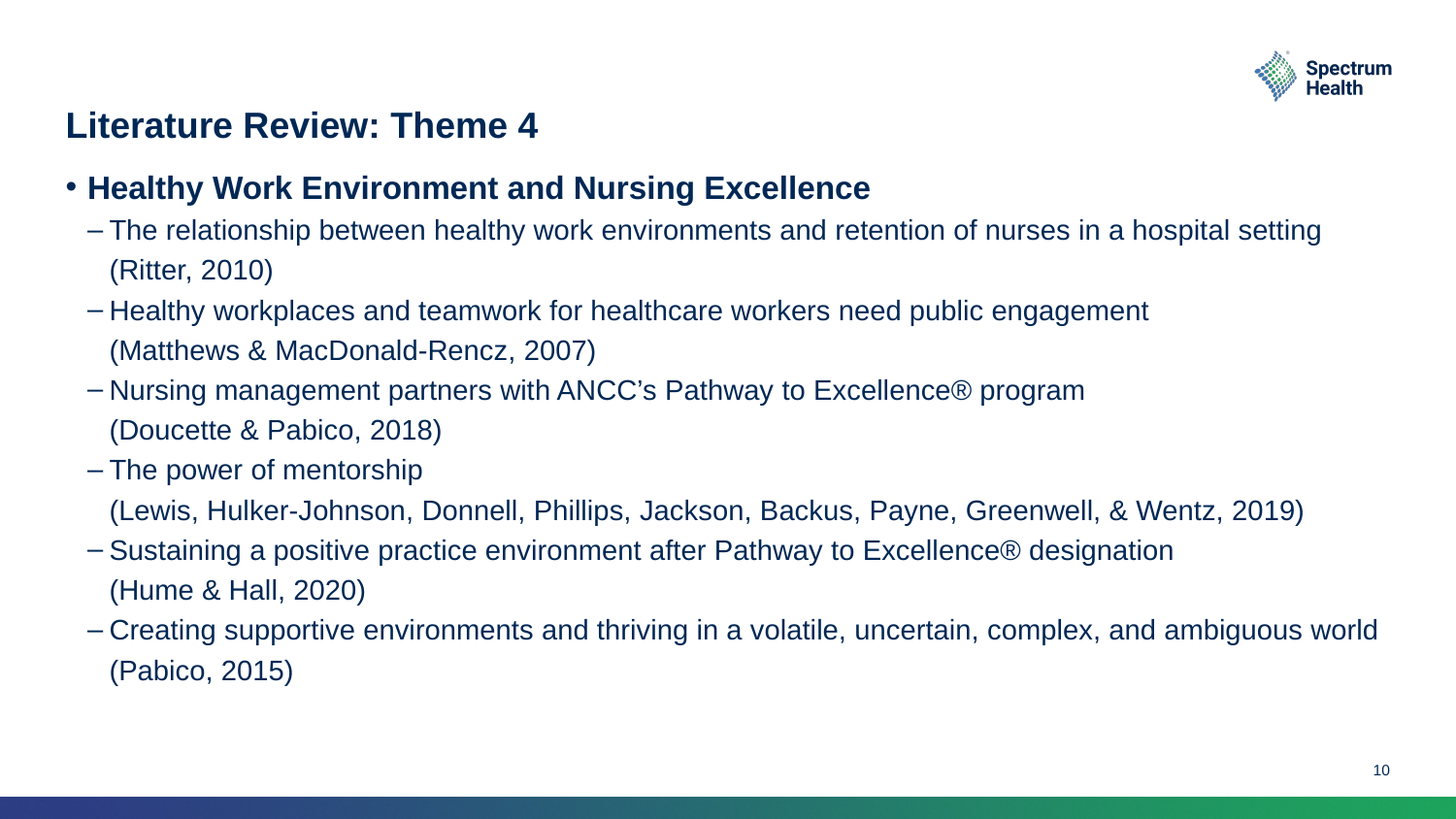

# Literature Review: Theme 4
Healthy Work Environment and Nursing Excellence
The relationship between healthy work environments and retention of nurses in a hospital setting
(Ritter, 2010)
Healthy workplaces and teamwork for healthcare workers need public engagement
(Matthews & MacDonald-Rencz, 2007)
Nursing management partners with ANCC’s Pathway to Excellence® program
(Doucette & Pabico, 2018)
The power of mentorship
(Lewis, Hulker-Johnson, Donnell, Phillips, Jackson, Backus, Payne, Greenwell, & Wentz, 2019)
Sustaining a positive practice environment after Pathway to Excellence® designation
(Hume & Hall, 2020)
Creating supportive environments and thriving in a volatile, uncertain, complex, and ambiguous world
(Pabico, 2015)

10